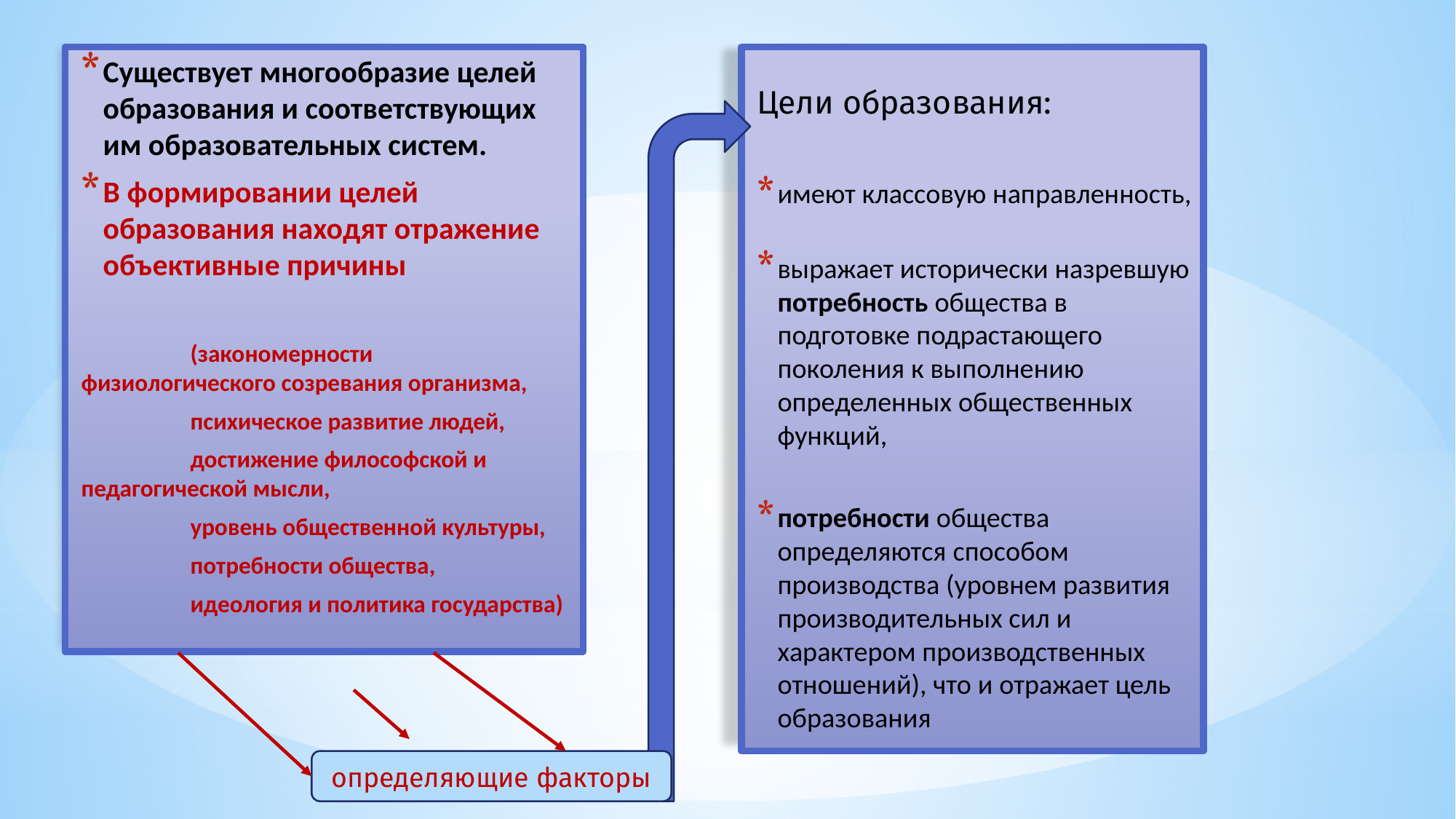

Существует многообразие целей образования и соответствующих им образовательных систем.
В формировании целей образования находят отражение объективные причины

	(закономерности физиологического созревания организма,
	психическое развитие людей,
	достижение философской и педагогической мысли,
	уровень общественной культуры,
 	потребности общества,
	идеология и политика государства)

Цели образования:

имеют классовую направленность,
выражает исторически назревшую потребность общества в подготовке подрастающего поколения к выполнению определенных общественных функций,

потребности общества определяются способом производства (уровнем развития производительных сил и характером производственных отношений), что и отражает цель образования

определяющие факторы